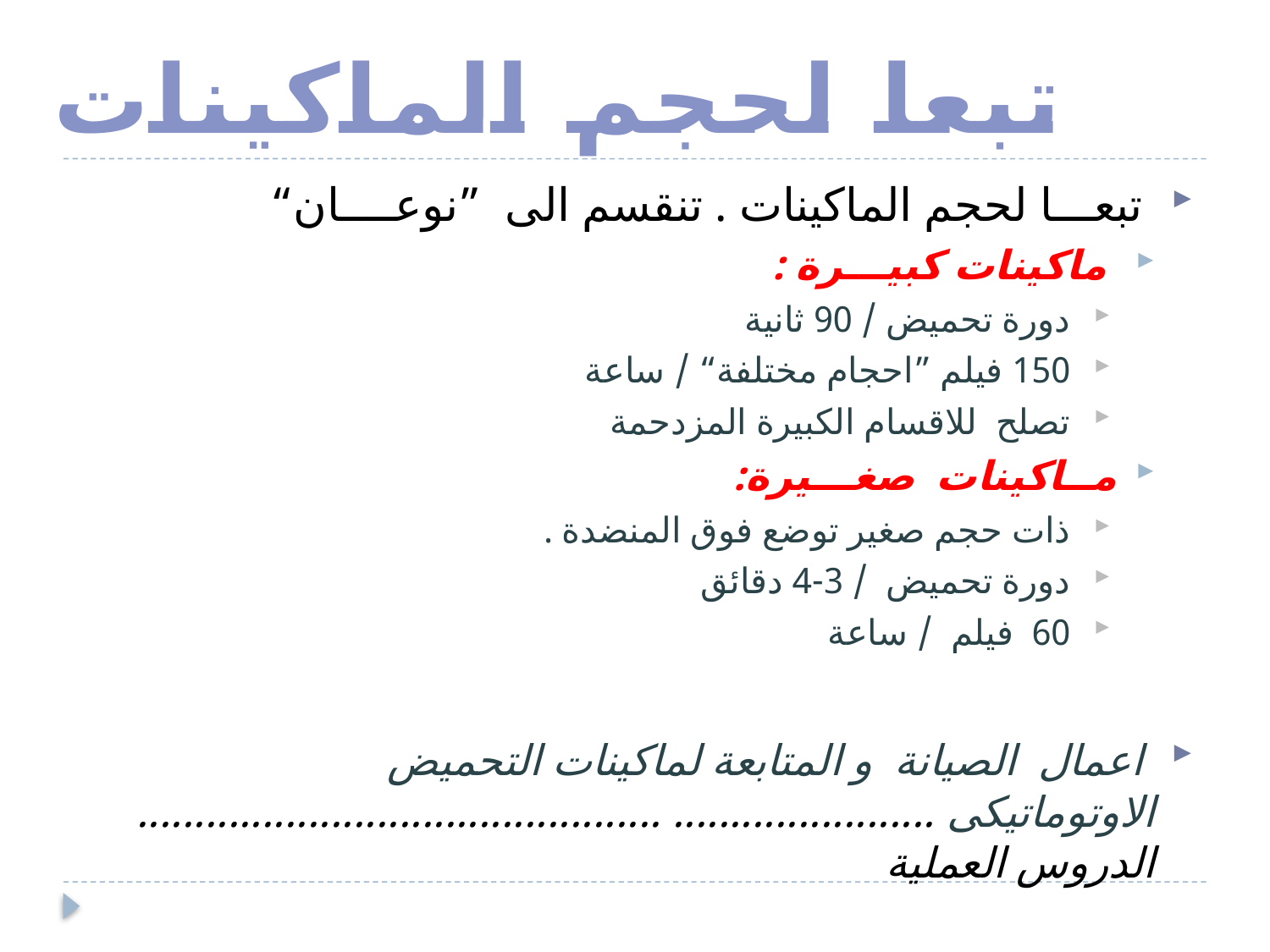

تبعا لحجم الماكينات
 تبعـــا لحجم الماكينات . تنقسم الى  ”نوعــــان“
 ماكينات كبيـــرة :
 دورة تحميض / 90 ثانية
 150 فيلم ”احجام مختلفة“ / ساعة
 تصلح  للاقسام الكبيرة المزدحمة.
مــاكينات  صغـــيرة:
 ذات حجم صغير توضع فوق المنضدة .
 دورة تحميض  / 3-4 دقائق
 60  فيلم  / ساعة

 اعمال  الصيانة  و المتابعة لماكينات التحميض الاوتوماتيكى ....................... .............................................. الدروس العملية